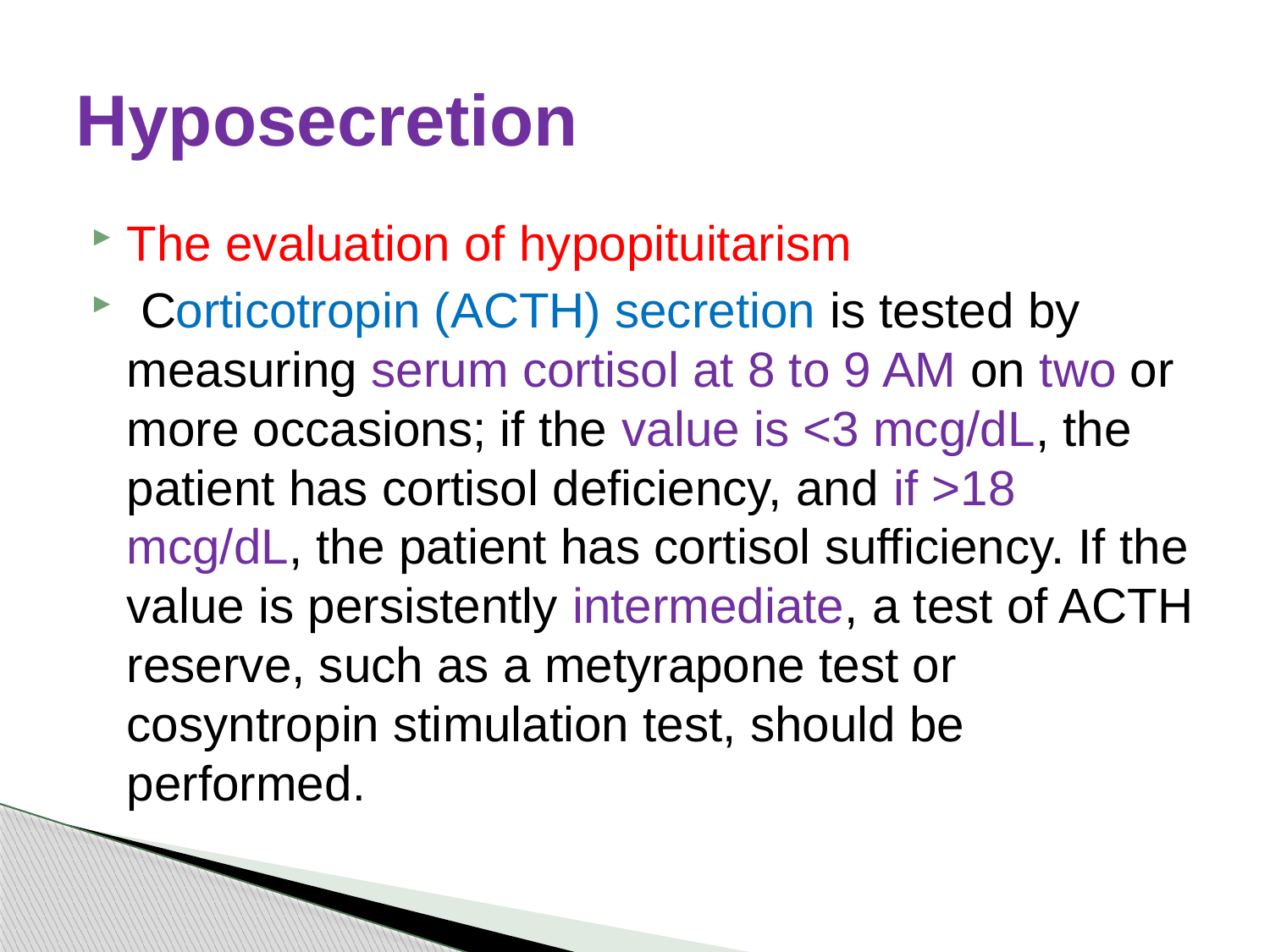

# Hyposecretion
The evaluation of hypopituitarism
 Corticotropin (ACTH) secretion is tested by measuring serum cortisol at 8 to 9 AM on two or more occasions; if the value is <3 mcg/dL, the patient has cortisol deficiency, and if >18 mcg/dL, the patient has cortisol sufficiency. If the value is persistently intermediate, a test of ACTH reserve, such as a metyrapone test or cosyntropin stimulation test, should be performed.